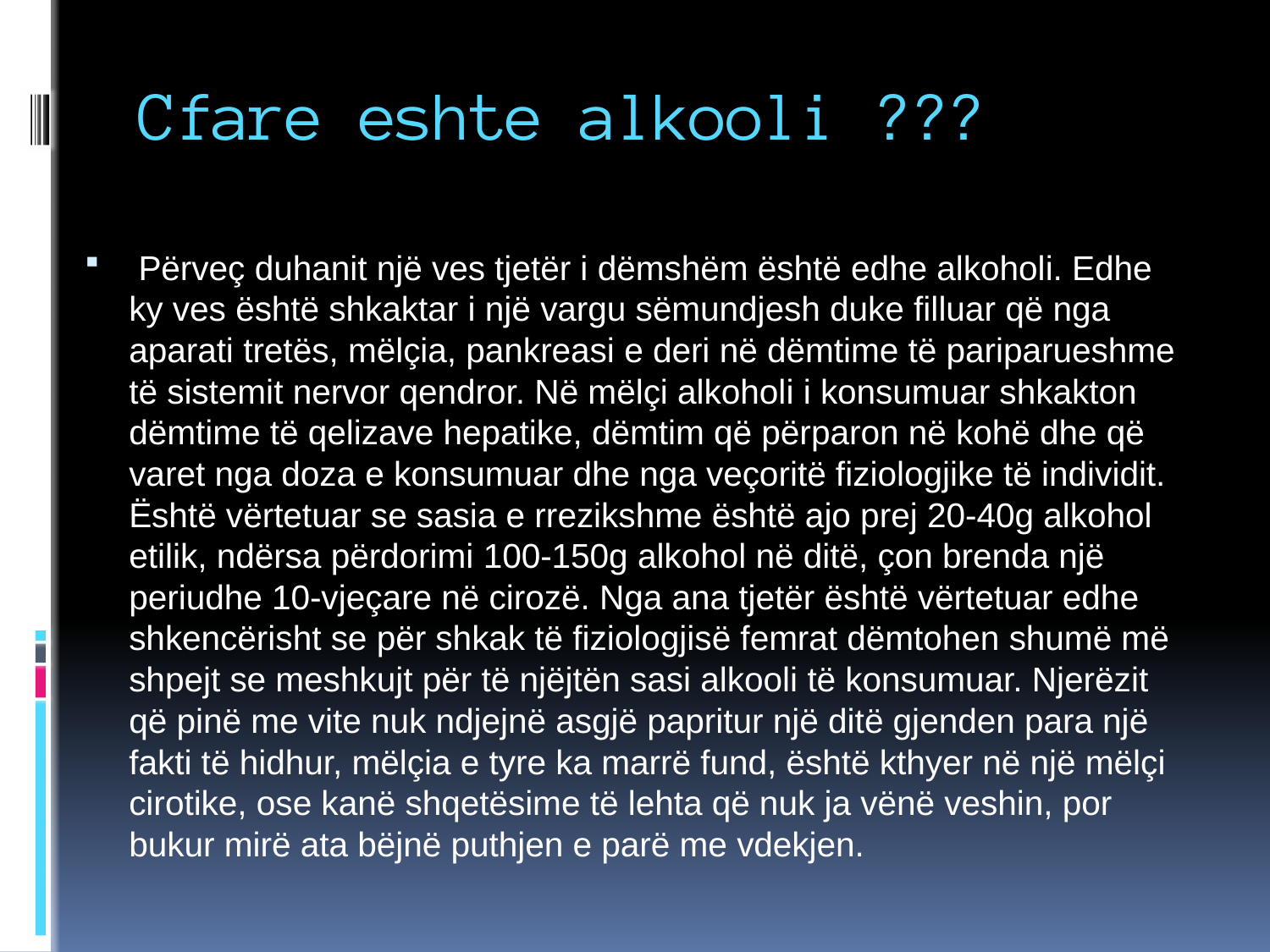

# Cfare eshte alkooli ???

 Përveç duhanit një ves tjetër i dëmshëm është edhe alkoholi. Edhe ky ves është shkaktar i një vargu sëmundjesh duke filluar që nga aparati tretës, mëlçia, pankreasi e deri në dëmtime të pariparueshme të sistemit nervor qendror. Në mëlçi alkoholi i konsumuar shkakton dëmtime të qelizave hepatike, dëmtim që përparon në kohë dhe që varet nga doza e konsumuar dhe nga veçoritë fiziologjike të individit. Është vërtetuar se sasia e rrezikshme është ajo prej 20-40g alkohol etilik, ndërsa përdorimi 100-150g alkohol në ditë, çon brenda një periudhe 10-vjeçare në cirozë. Nga ana tjetër është vërtetuar edhe shkencërisht se për shkak të fiziologjisë femrat dëmtohen shumë më shpejt se meshkujt për të njëjtën sasi alkooli të konsumuar. Njerëzit që pinë me vite nuk ndjejnë asgjë papritur një ditë gjenden para një fakti të hidhur, mëlçia e tyre ka marrë fund, është kthyer në një mëlçi cirotike, ose kanë shqetësime të lehta që nuk ja vënë veshin, por bukur mirë ata bëjnë puthjen e parë me vdekjen.